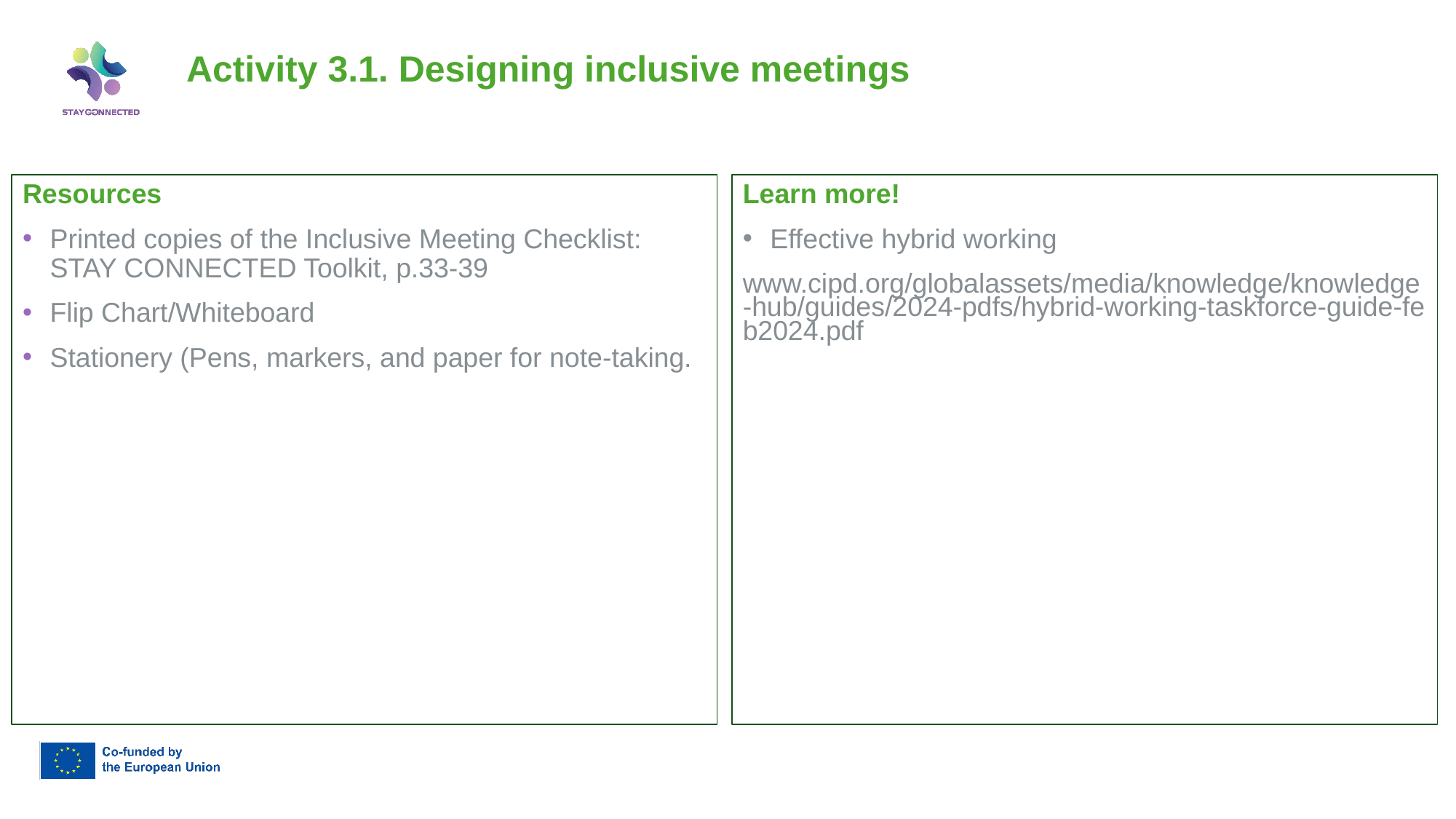

# Activity 3.1. Designing inclusive meetings
Learn more!
Effective hybrid working
www.cipd.org/globalassets/media/knowledge/knowledge-hub/guides/2024-pdfs/hybrid-working-taskforce-guide-feb2024.pdf

Resources
Printed copies of the Inclusive Meeting Checklist: STAY CONNECTED Toolkit, p.33-39
Flip Chart/Whiteboard
Stationery (Pens, markers, and paper for note-taking.